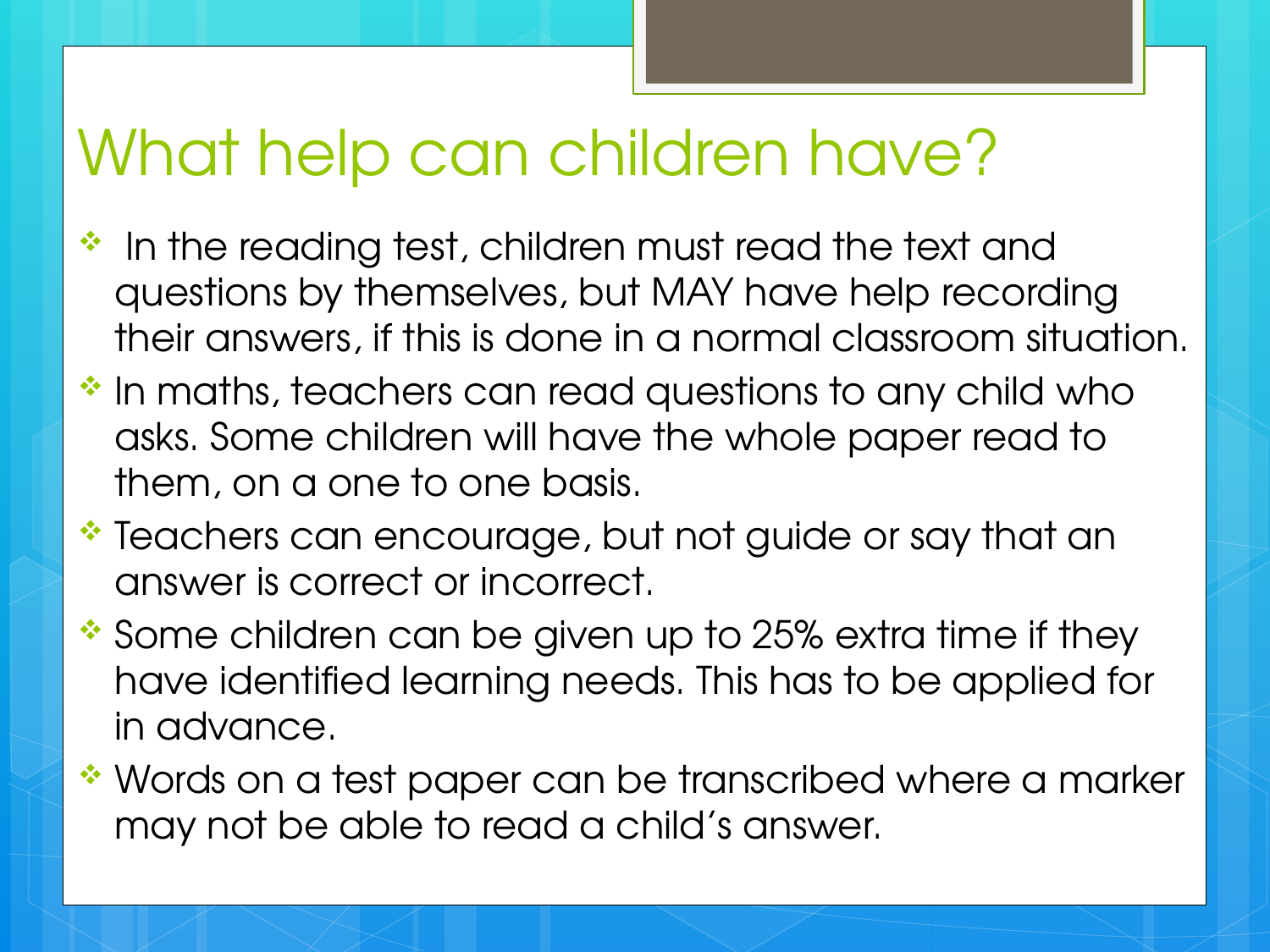

# What help can children have?
 In the reading test, children must read the text and questions by themselves, but MAY have help recording their answers, if this is done in a normal classroom situation.
In maths, teachers can read questions to any child who asks. Some children will have the whole paper read to them, on a one to one basis.
Teachers can encourage, but not guide or say that an answer is correct or incorrect.
Some children can be given up to 25% extra time if they have identified learning needs. This has to be applied for in advance.
Words on a test paper can be transcribed where a marker may not be able to read a child’s answer.